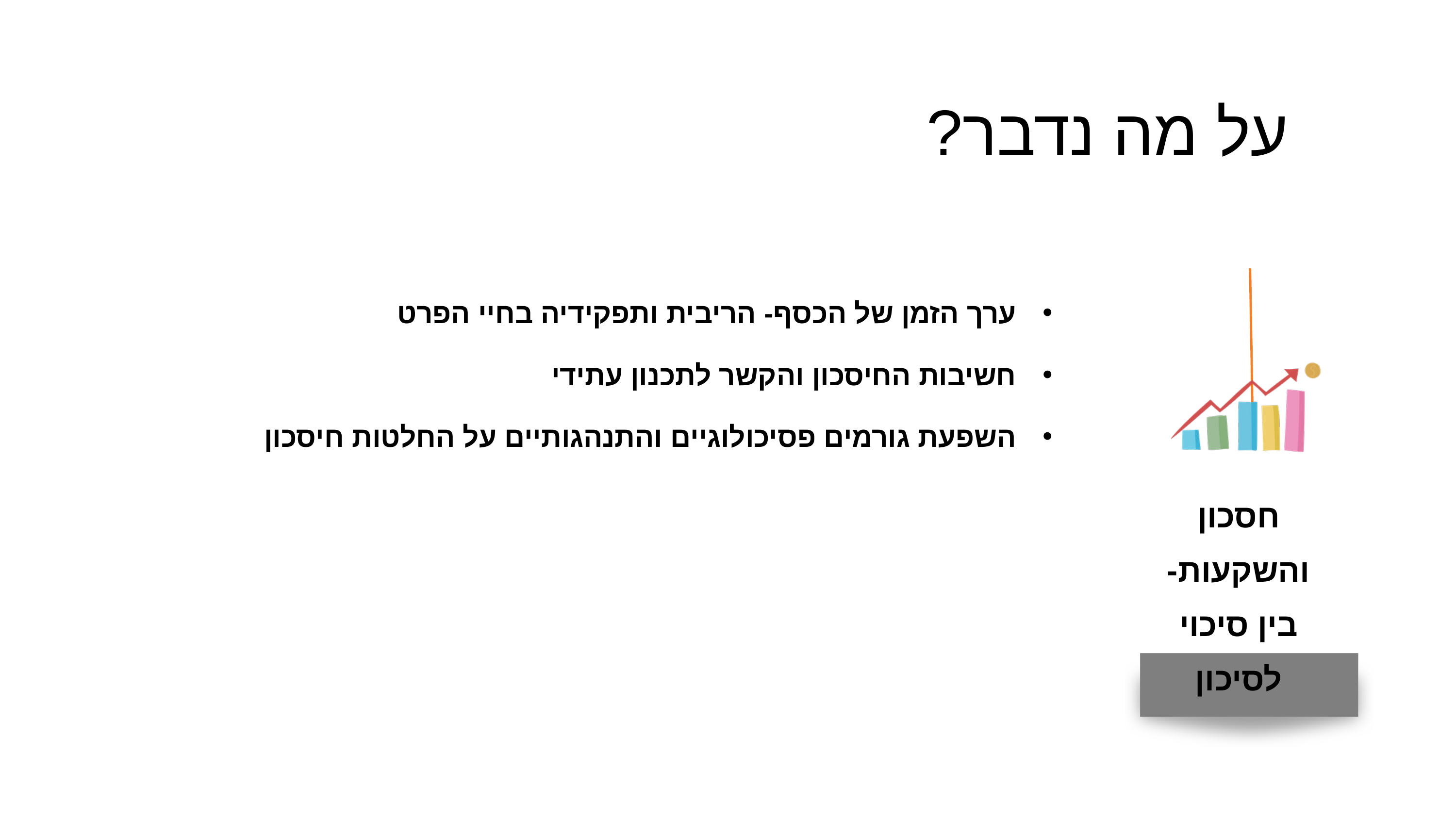

על מה נדבר?

ד
ערך הזמן של הכסף- הריבית ותפקידיה בחיי הפרט

חשיבות החיסכון והקשר לתכנון עתידי

השפעת גורמים פסיכולוגיים והתנהגותיים על החלטות חיסכון

חסכון והשקעות- בין סיכוי לסיכון